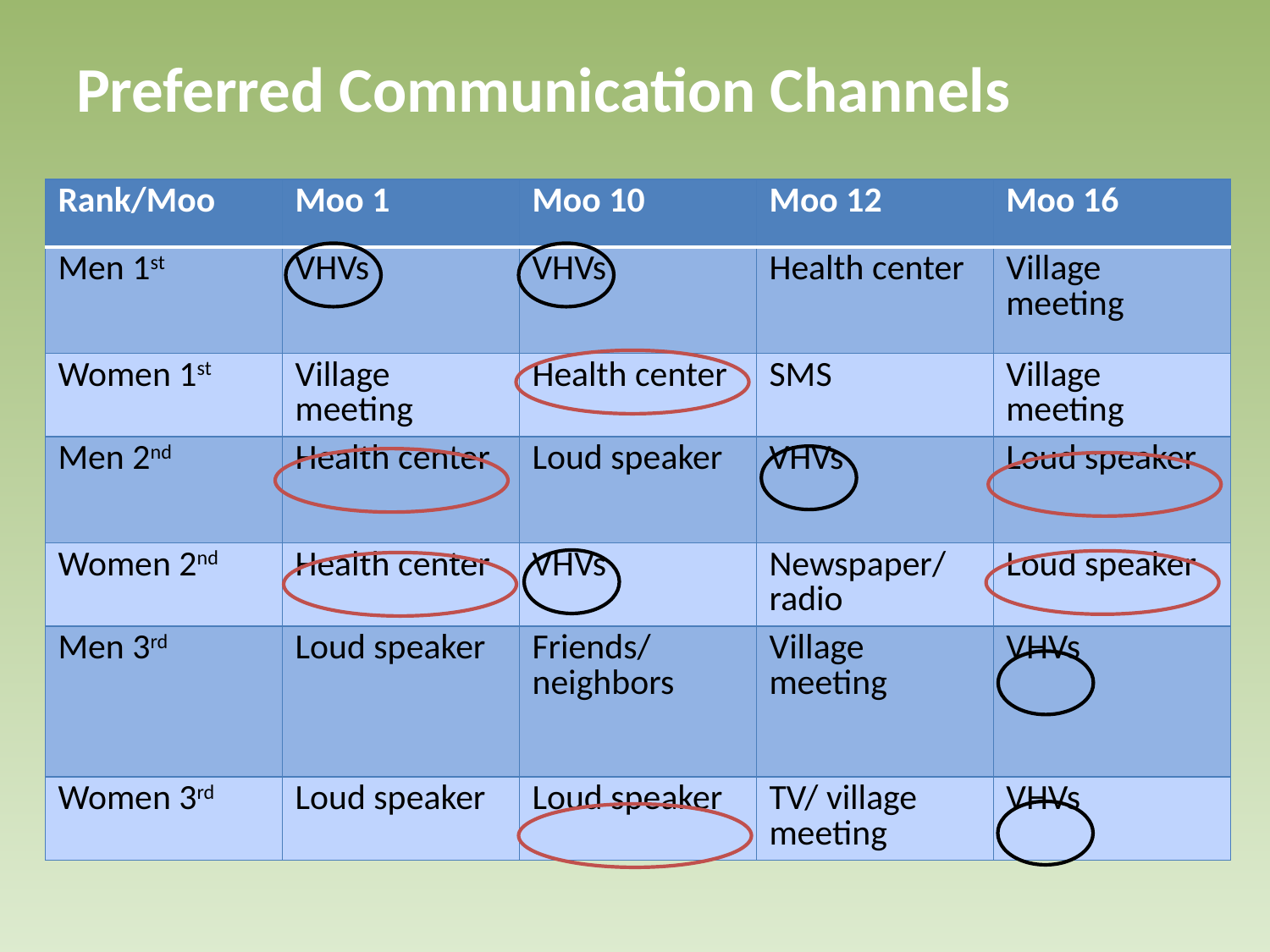

# Key Findings
Preferred Communication Channels

| Rank/Moo | Moo 1 | Moo 10 | Moo 12 | Moo 16 |
| --- | --- | --- | --- | --- |
| Men 1st | VHVs | VHVs | Health center | Village meeting |
| Women 1st | Village meeting | Health center | SMS | Village meeting |
| Men 2nd | Health center | Loud speaker | VHVs | Loud speaker |
| Women 2nd | Health center | VHVs | Newspaper/ radio | Loud speaker |
| Men 3rd | Loud speaker | Friends/ neighbors | Village meeting | VHVs |
| Women 3rd | Loud speaker | Loud speaker | TV/ village meeting | VHVs |